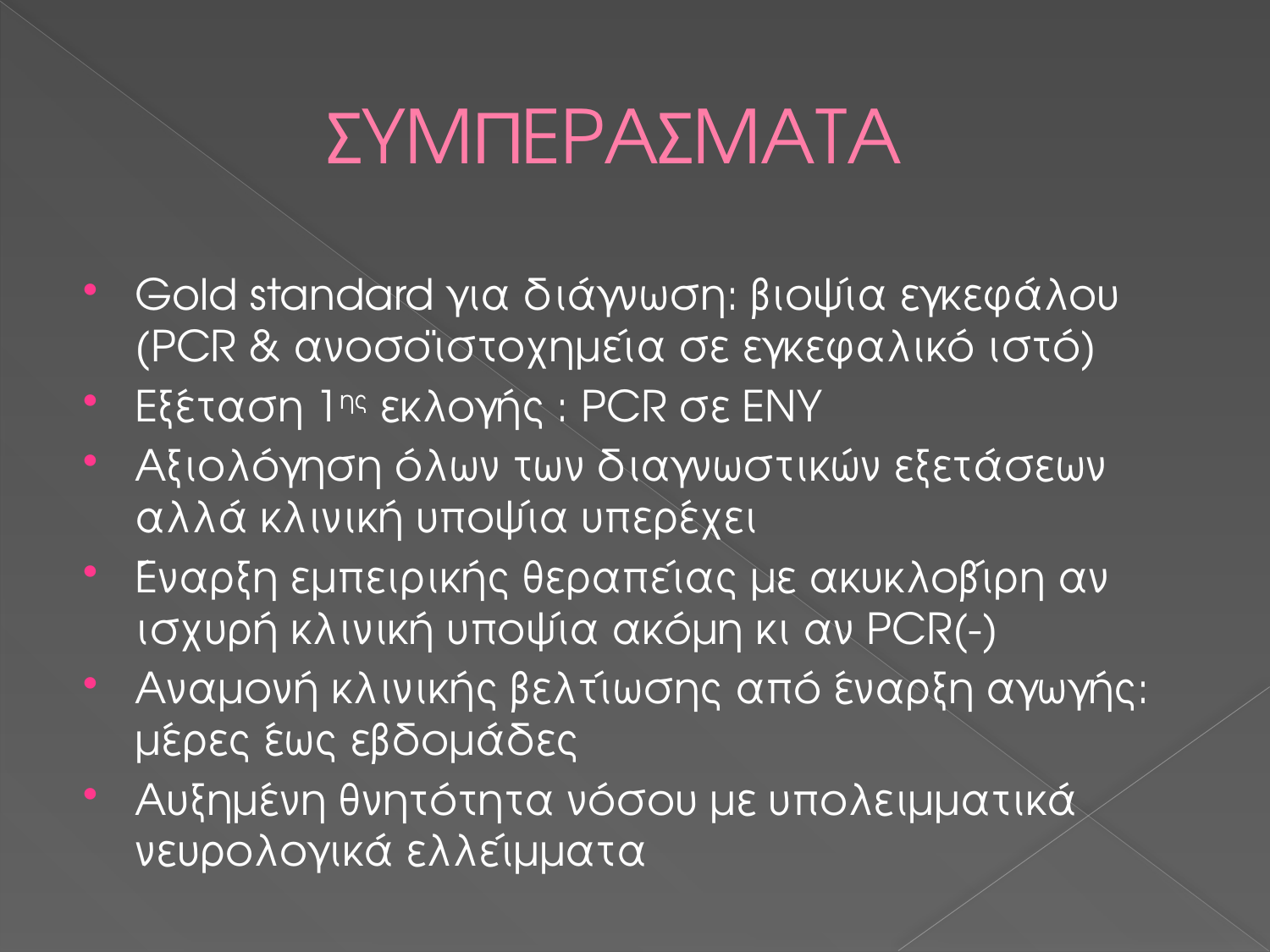

# ΣΥΜΠΕΡΑΣΜΑΤΑ
Gold standard για διάγνωση: βιοψία εγκεφάλου (PCR & ανοσοϊστοχημεία σε εγκεφαλικό ιστό)
Εξέταση 1ης εκλογής : PCR σε ΕΝΥ
Αξιολόγηση όλων των διαγνωστικών εξετάσεων αλλά κλινική υποψία υπερέχει
Έναρξη εμπειρικής θεραπείας με ακυκλοβίρη αν ισχυρή κλινική υποψία ακόμη κι αν PCR(-)
Αναμονή κλινικής βελτίωσης από έναρξη αγωγής: μέρες έως εβδομάδες
Αυξημένη θνητότητα νόσου με υπολειμματικά νευρολογικά ελλείμματα